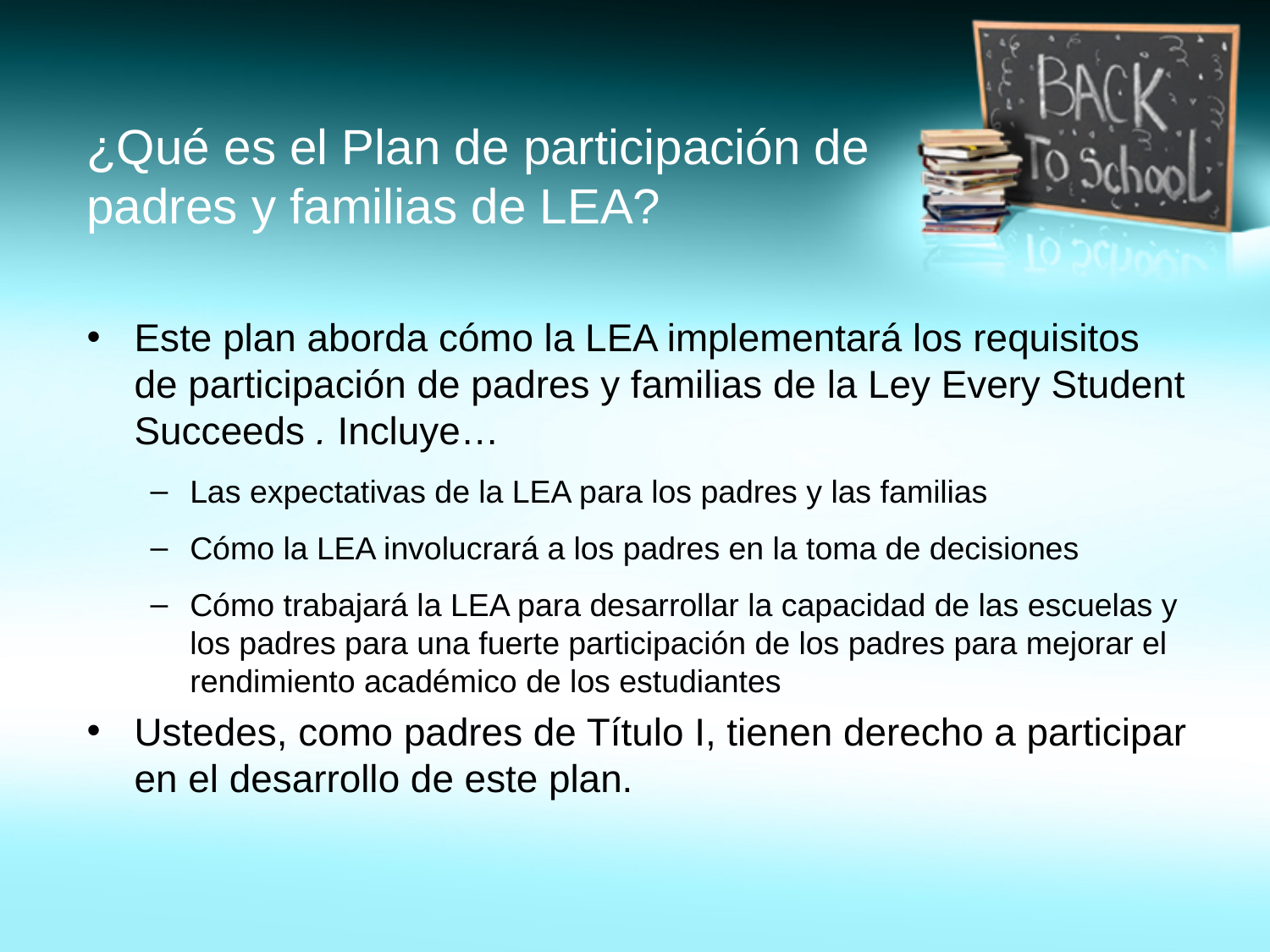

# ¿Qué es el Plan de participación de padres y familias de LEA?
Este plan aborda cómo la LEA implementará los requisitos de participación de padres y familias de la Ley Every Student Succeeds . Incluye…

Las expectativas de la LEA para los padres y las familias

Cómo la LEA involucrará a los padres en la toma de decisiones

Cómo trabajará la LEA para desarrollar la capacidad de las escuelas y los padres para una fuerte participación de los padres para mejorar el rendimiento académico de los estudiantes
Ustedes, como padres de Título I, tienen derecho a participar en el desarrollo de este plan.